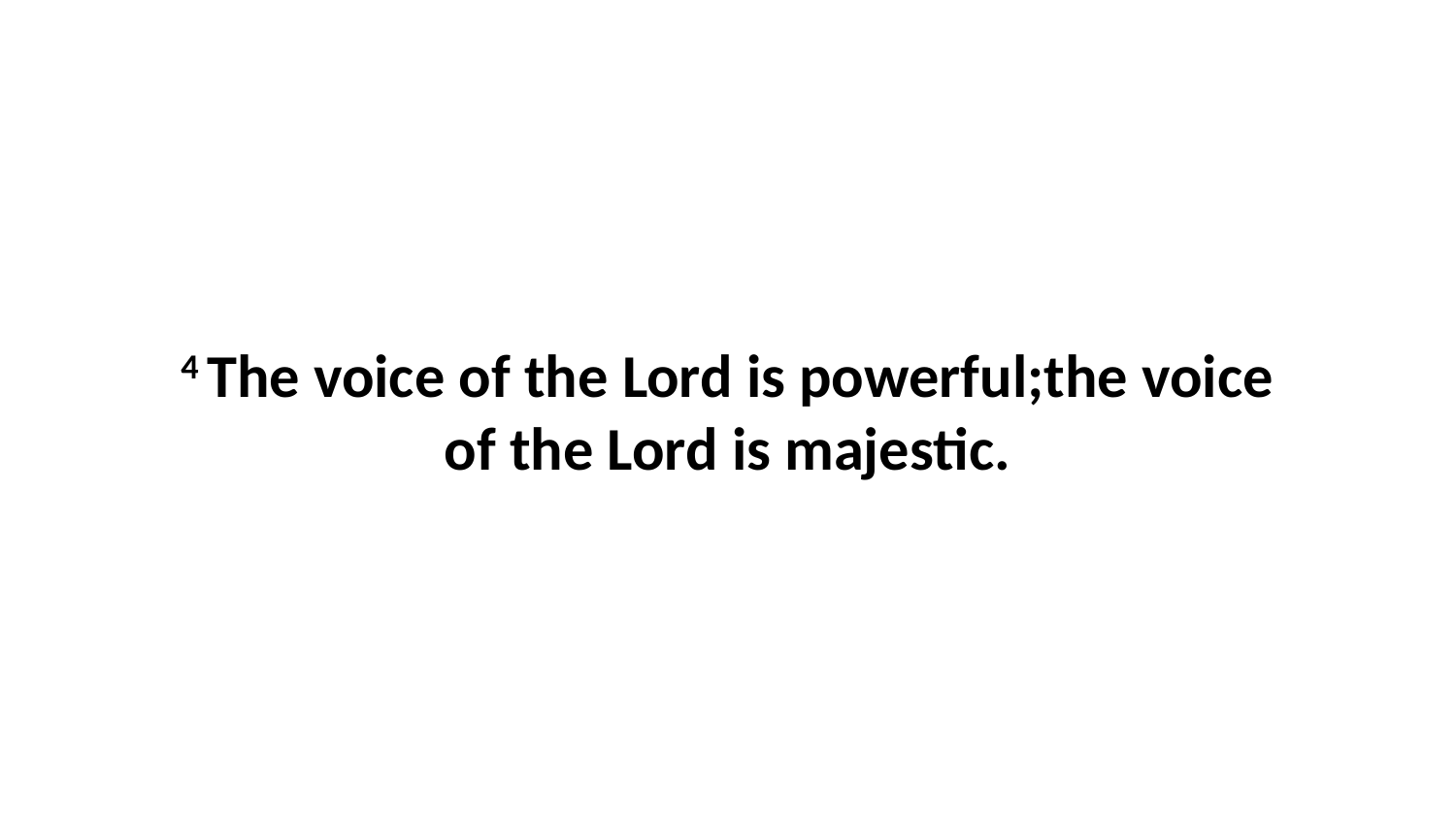

4 The voice of the Lord is powerful;the voice of the Lord is majestic.